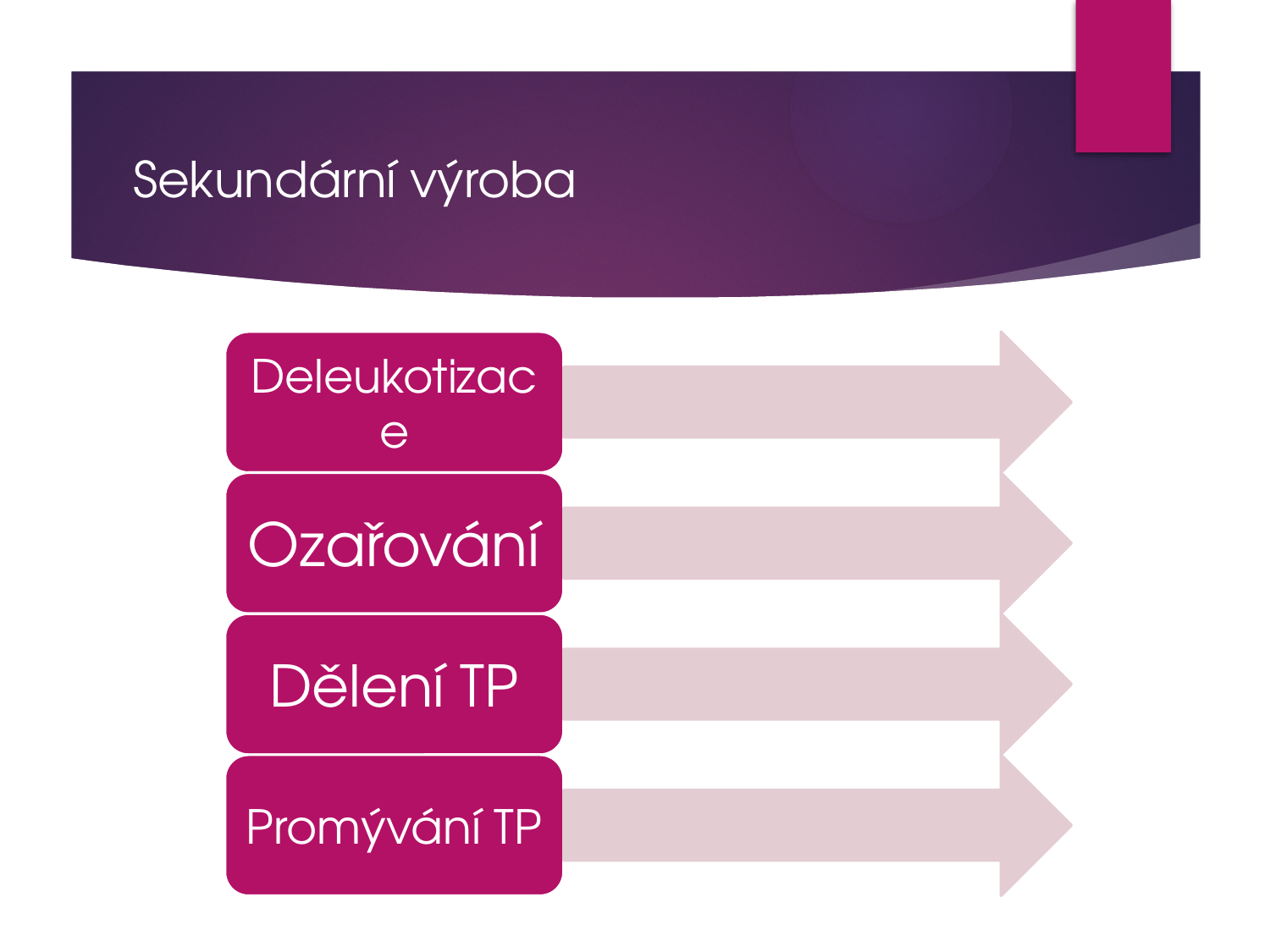

# Sekundární výroba
Deleukotizace
Ozařování
Dělení TP
Promývání TP